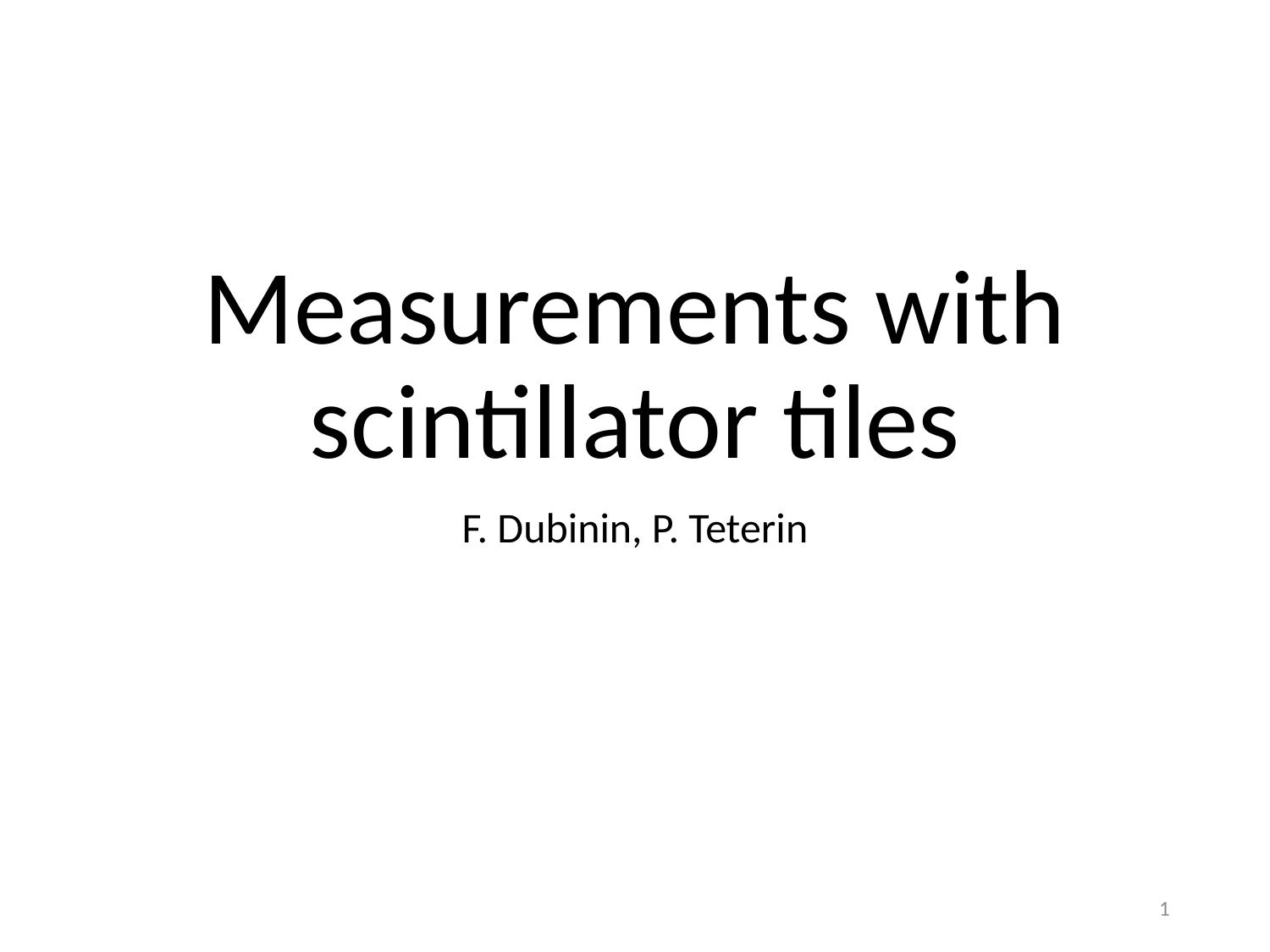

# Measurements with scintillator tiles
F. Dubinin, P. Teterin
1